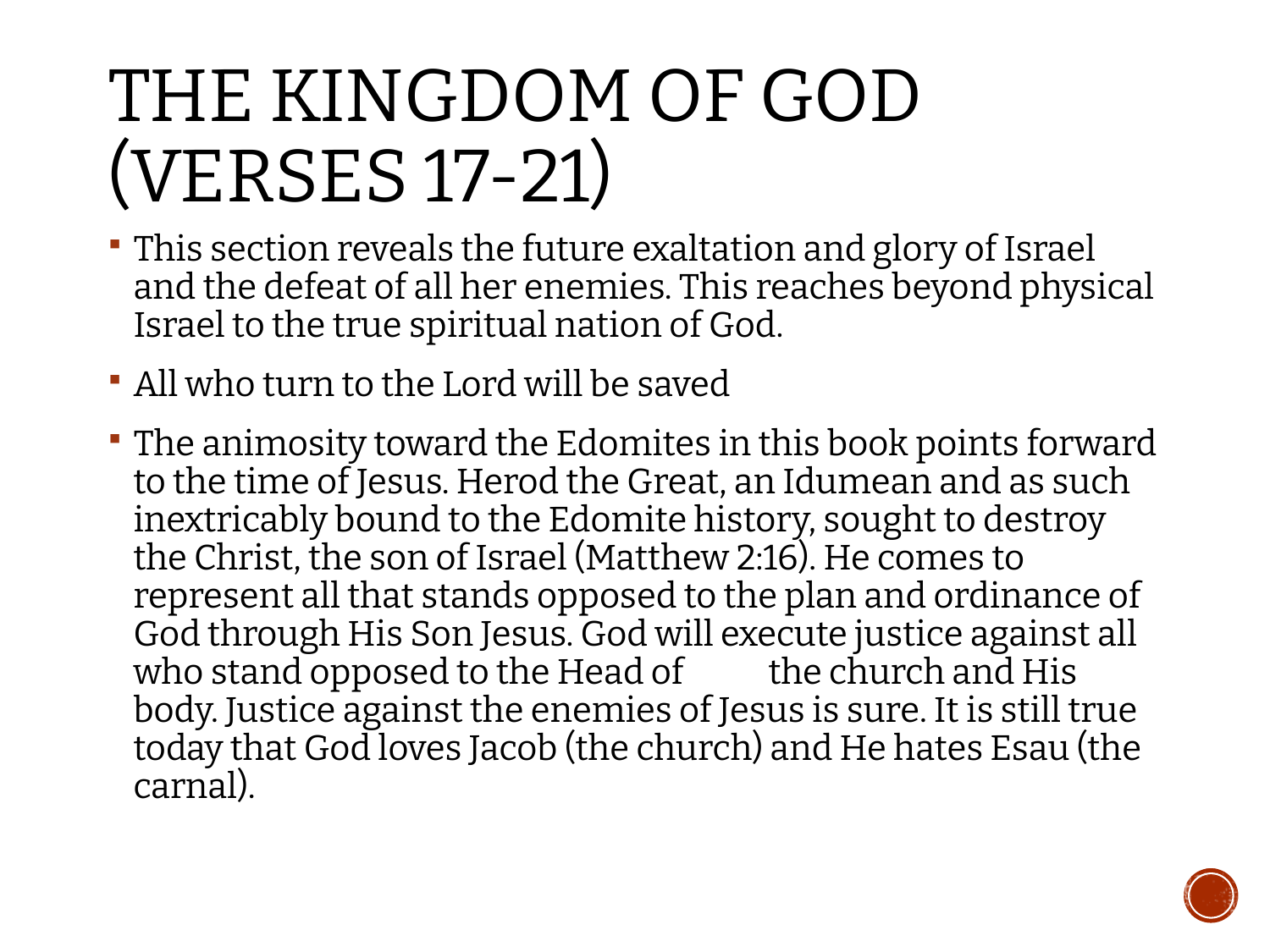

# The kingdom of God (Verses 17-21)
This section reveals the future exaltation and glory of Israel and the defeat of all her enemies. This reaches beyond physical Israel to the true spiritual nation of God.
All who turn to the Lord will be saved
The animosity toward the Edomites in this book points forward to the time of Jesus. Herod the Great, an Idumean and as such inextricably bound to the Edomite history, sought to destroy the Christ, the son of Israel (Matthew 2:16). He comes to represent all that stands opposed to the plan and ordinance of God through His Son Jesus. God will execute justice against all who stand opposed to the Head of 	the church and His body. Justice against the enemies of Jesus is sure. It is still true today that God loves Jacob (the church) and He hates Esau (the carnal).